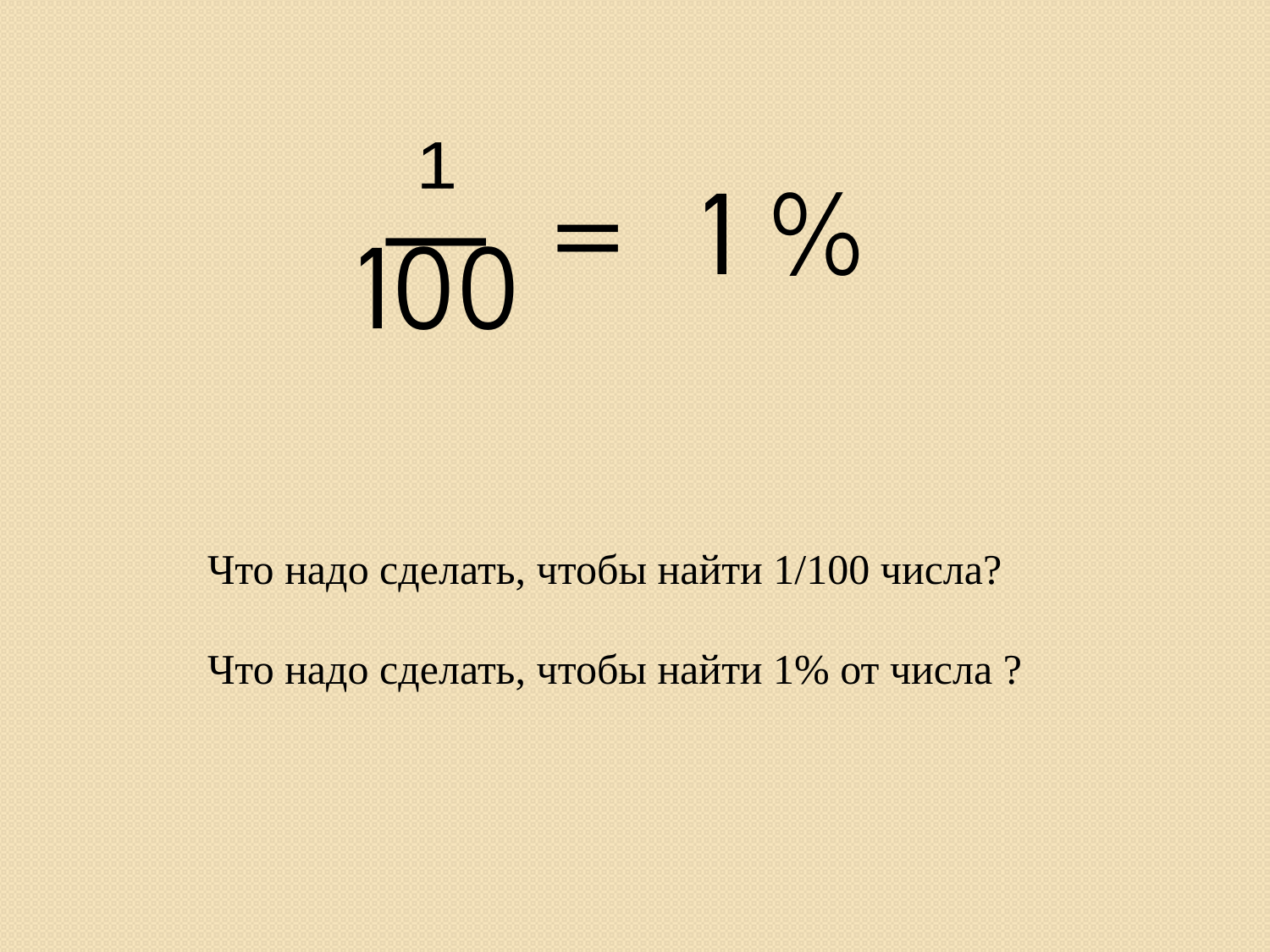

₁
—
=
 1 %
100
Что надо сделать, чтобы найти 1/100 числа?
Что надо сделать, чтобы найти 1% от числа ?